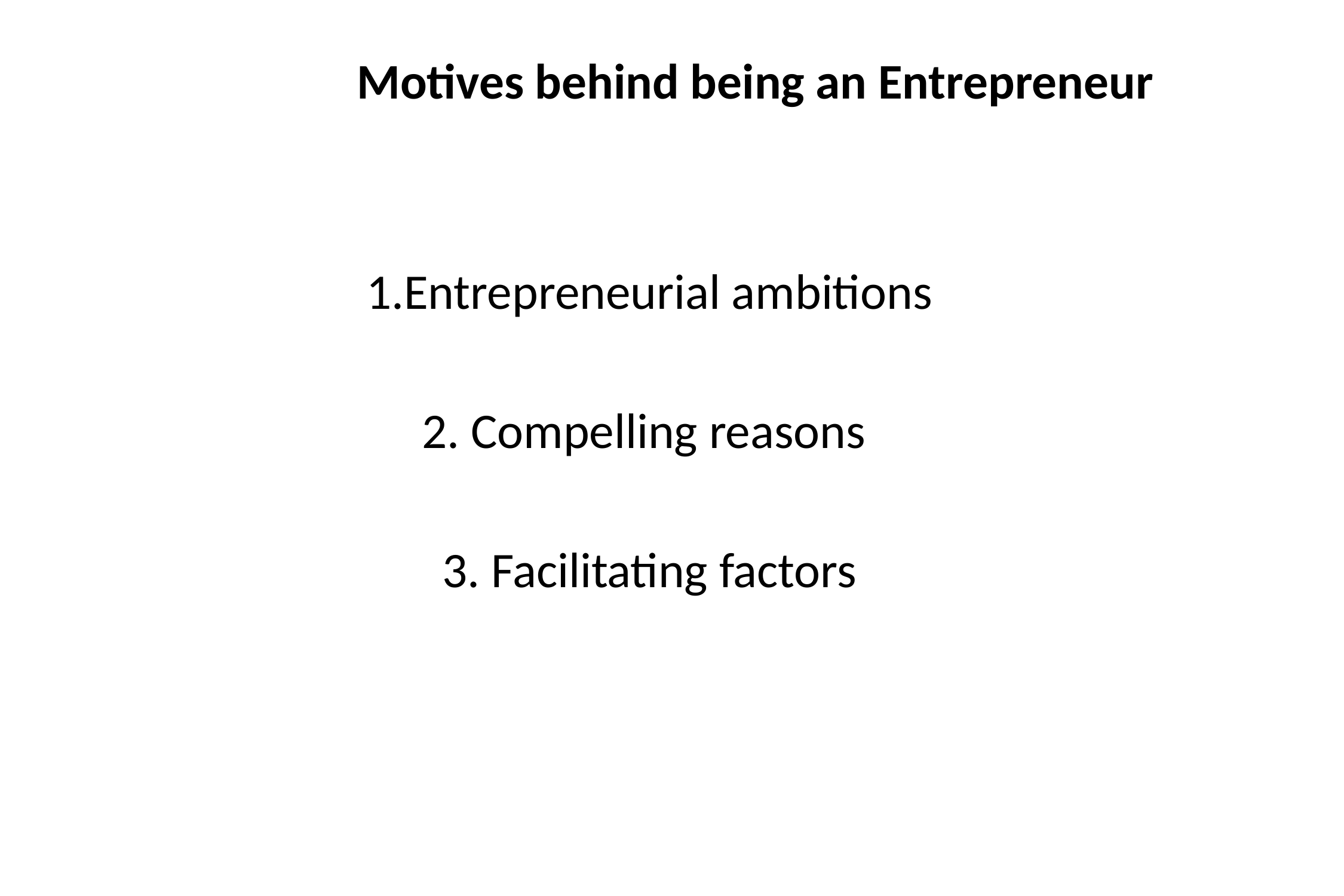

1.Entrepreneurial ambitions

2. Compelling reasons

3. Facilitating factors
Motives behind being an Entrepreneur